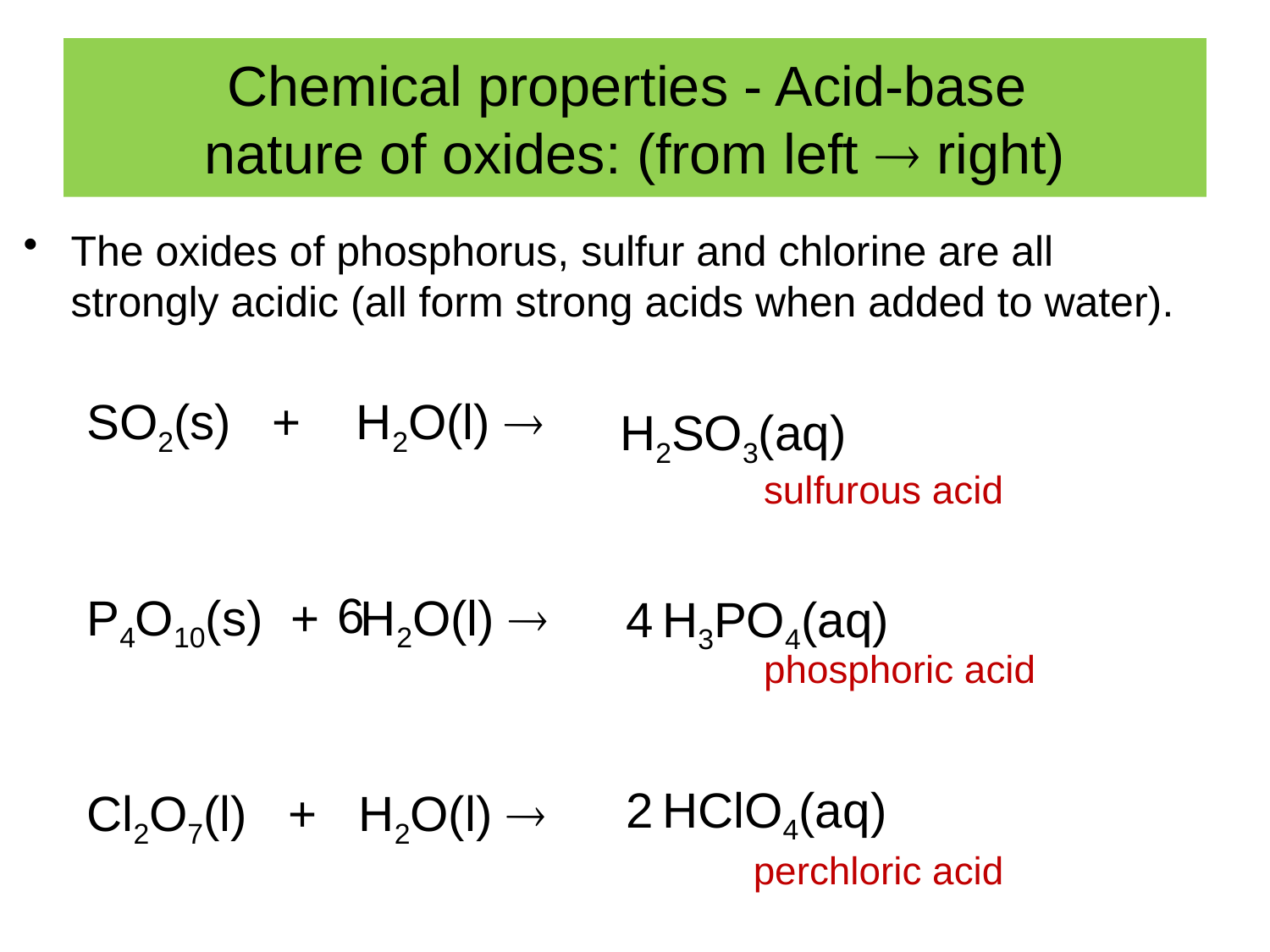

# Chemical properties - Acid-base nature of oxides: (from left → right)
The oxides of phosphorus, sulfur and chlorine are all strongly acidic (all form strong acids when added to water).
SO2(s)   +    H2O(l) →
P4O10(s)  +   H2O(l) →
Cl2O7(l)   +   H2O(l) →

H2SO3(aq)
sulfurous acid
6
4
H3PO4(aq)
phosphoric acid
2
HClO4(aq)
perchloric acid